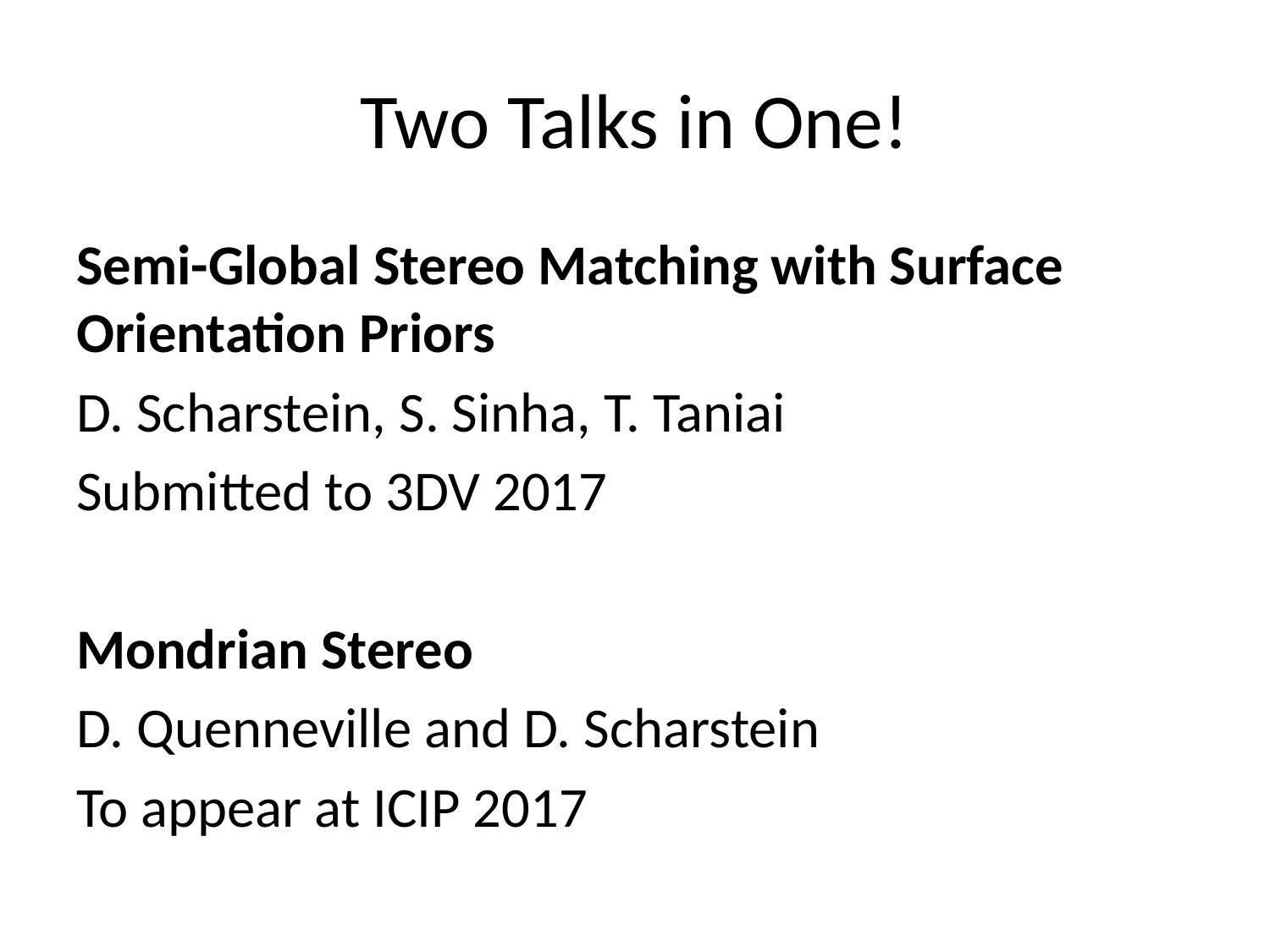

# Two Talks in One!
Semi-Global Stereo Matching with Surface Orientation Priors
D. Scharstein, S. Sinha, T. Taniai
Submitted to 3DV 2017

Mondrian Stereo
D. Quenneville and D. Scharstein
To appear at ICIP 2017